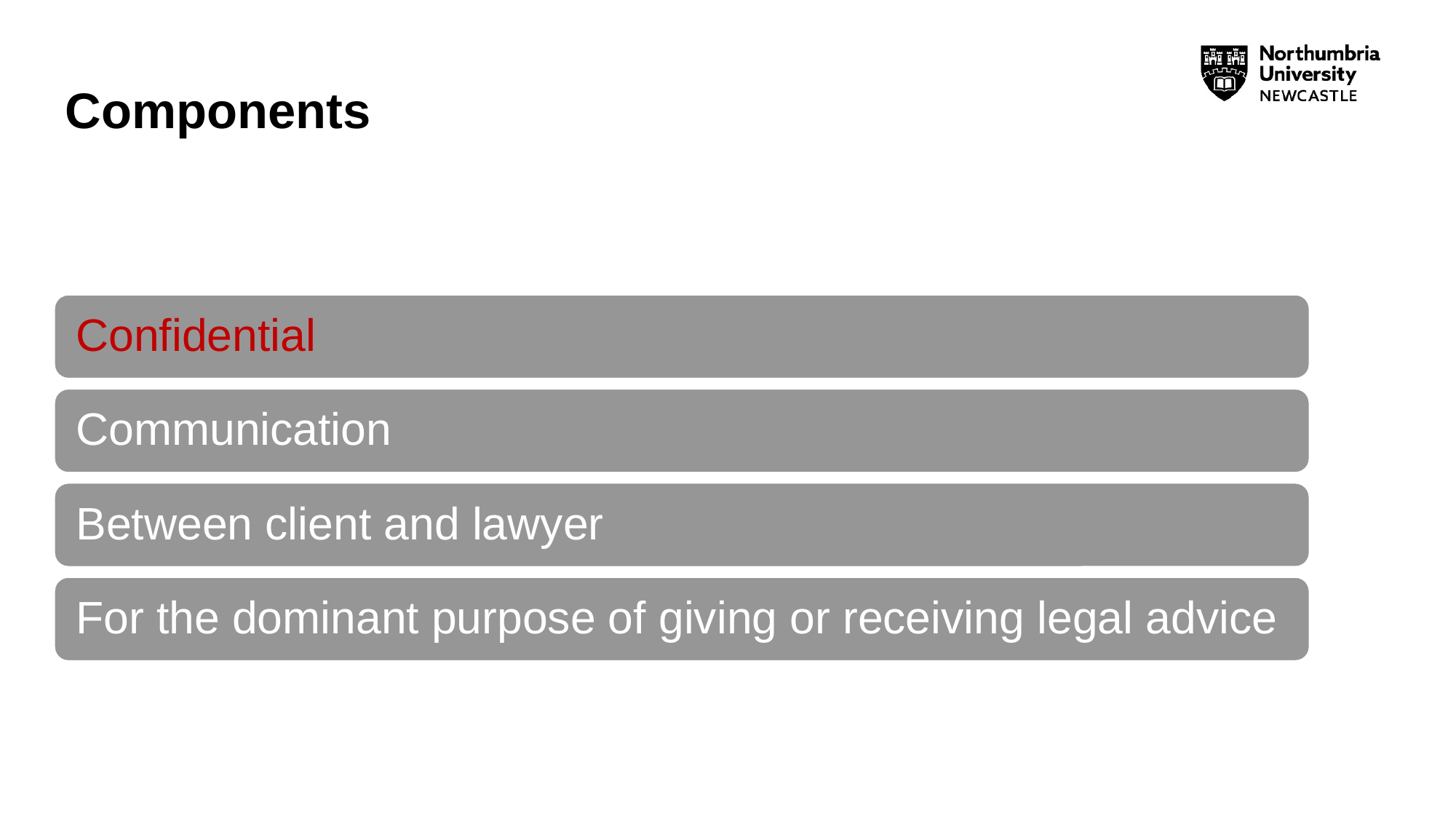

# Components
Confidential
Communication
Between client and lawyer
For the dominant purpose of giving or receiving legal advice